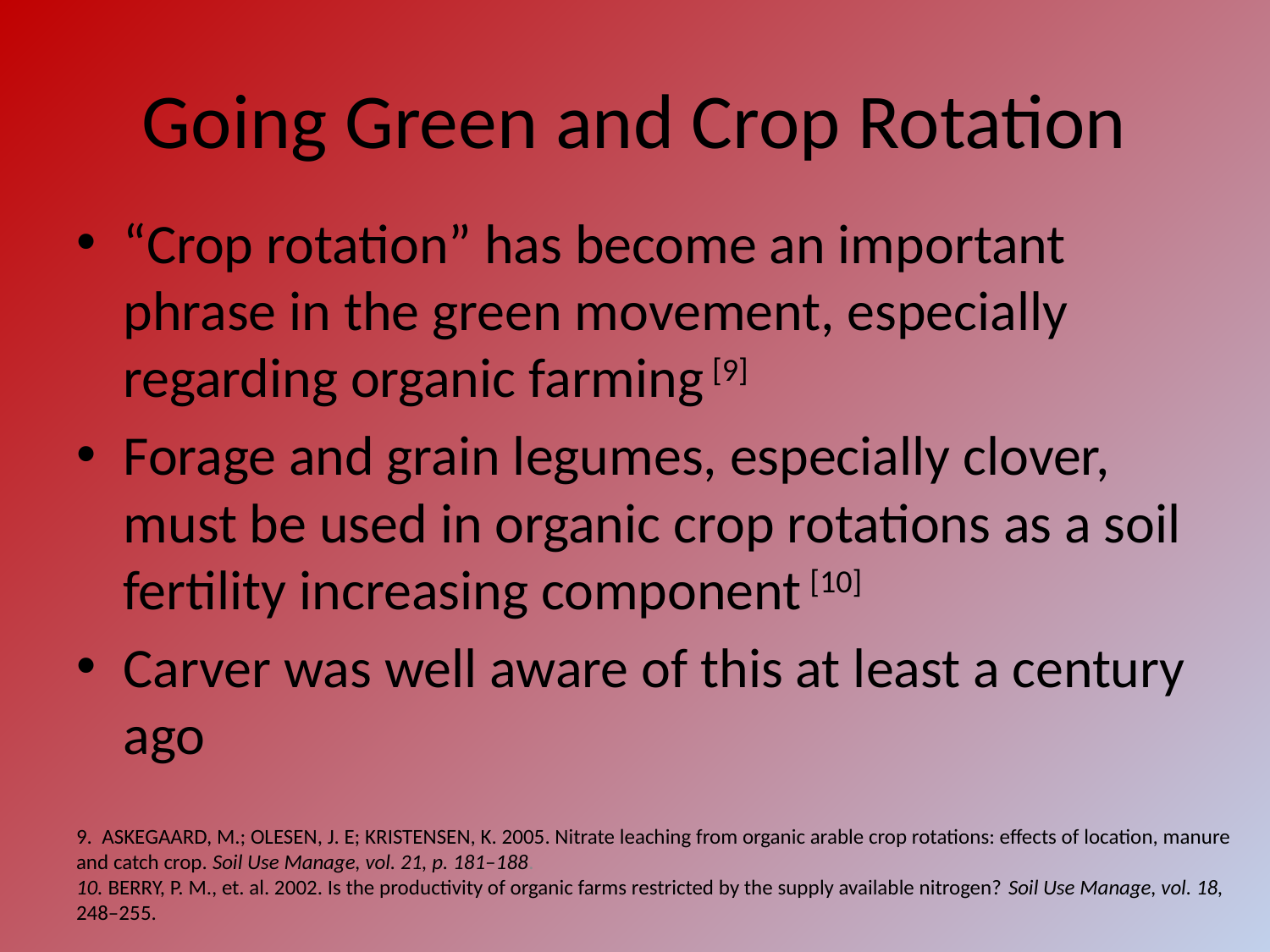

# Going Green and Crop Rotation
“Crop rotation” has become an important phrase in the green movement, especially regarding organic farming [9]
Forage and grain legumes, especially clover, must be used in organic crop rotations as a soil fertility increasing component [10]
Carver was well aware of this at least a century ago
9.  ASKEGAARD, M.; OLESEN, J. E; KRISTENSEN, K. 2005. Nitrate leaching from organic arable crop rotations: effects of location, manure
and catch crop. Soil Use Manage, vol. 21, p. 181–188.
10. BERRY, P. M., et. al. 2002. Is the productivity of organic farms restricted by the supply available nitrogen? Soil Use Manage, vol. 18,
248–255.